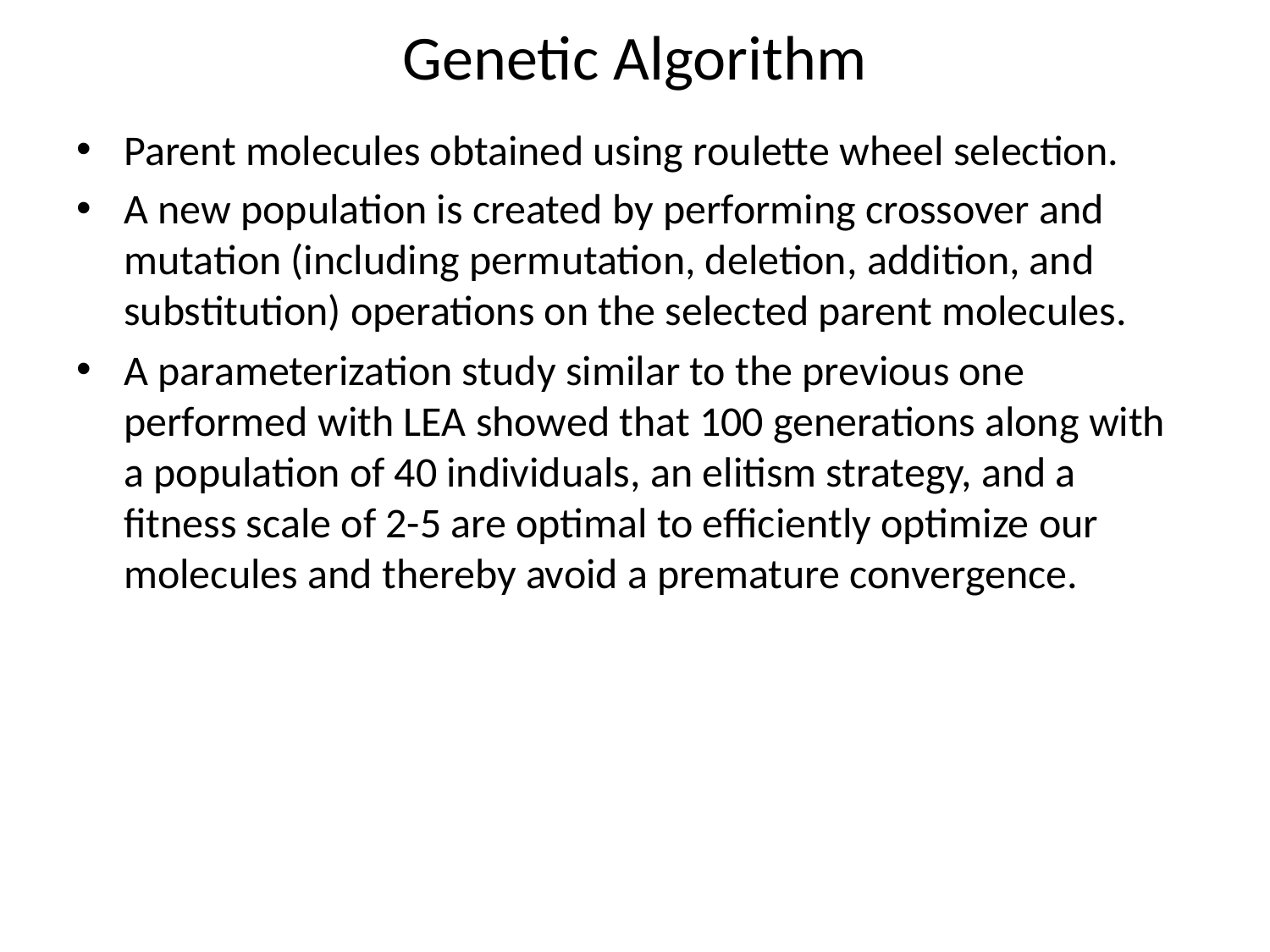

# Genetic Algorithm
Parent molecules obtained using roulette wheel selection.
A new population is created by performing crossover and mutation (including permutation, deletion, addition, and substitution) operations on the selected parent molecules.
A parameterization study similar to the previous one performed with LEA showed that 100 generations along with a population of 40 individuals, an elitism strategy, and a fitness scale of 2-5 are optimal to efficiently optimize our molecules and thereby avoid a premature convergence.